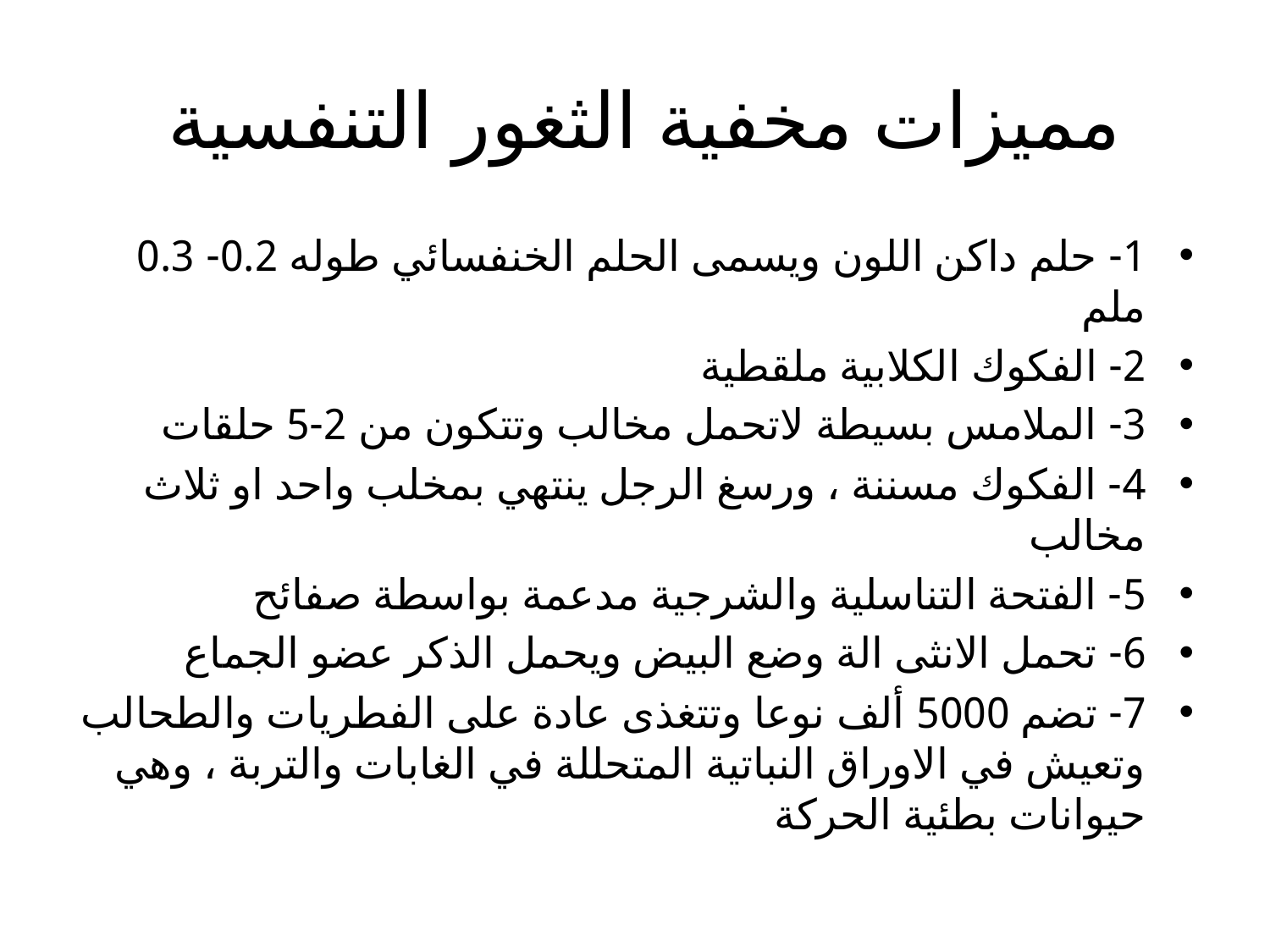

# مميزات مخفية الثغور التنفسية
1- حلم داكن اللون ويسمى الحلم الخنفسائي طوله 0.2- 0.3 ملم
2- الفكوك الكلابية ملقطية
3- الملامس بسيطة لاتحمل مخالب وتتكون من 2-5 حلقات
4- الفكوك مسننة ، ورسغ الرجل ينتهي بمخلب واحد او ثلاث مخالب
5- الفتحة التناسلية والشرجية مدعمة بواسطة صفائح
6- تحمل الانثى الة وضع البيض ويحمل الذكر عضو الجماع
7- تضم 5000 ألف نوعا وتتغذى عادة على الفطريات والطحالب وتعيش في الاوراق النباتية المتحللة في الغابات والتربة ، وهي حيوانات بطئية الحركة